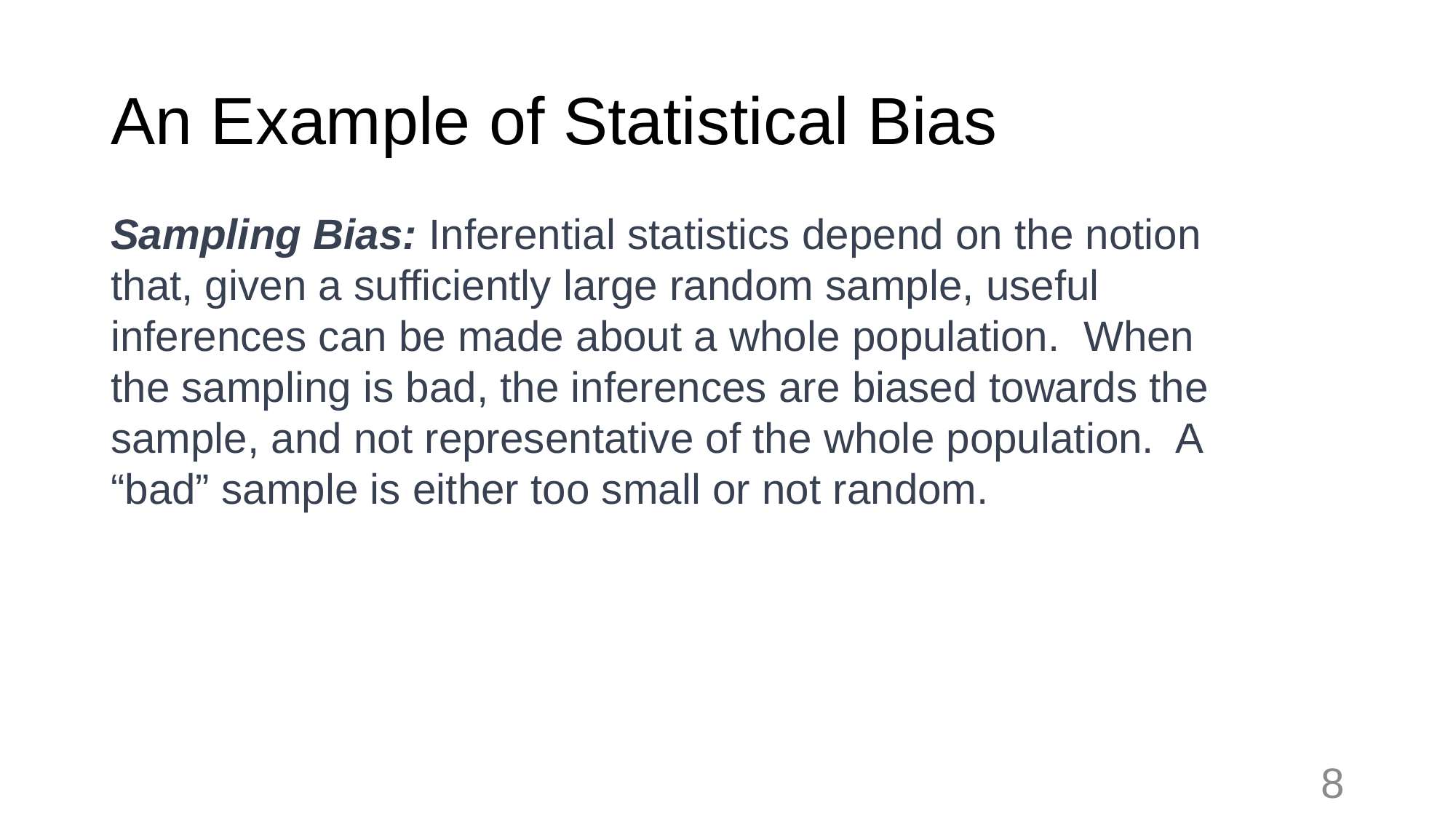

# An Example of Statistical Bias
Sampling Bias: Inferential statistics depend on the notion that, given a sufficiently large random sample, useful inferences can be made about a whole population.  When the sampling is bad, the inferences are biased towards the sample, and not representative of the whole population.  A “bad” sample is either too small or not random.
8